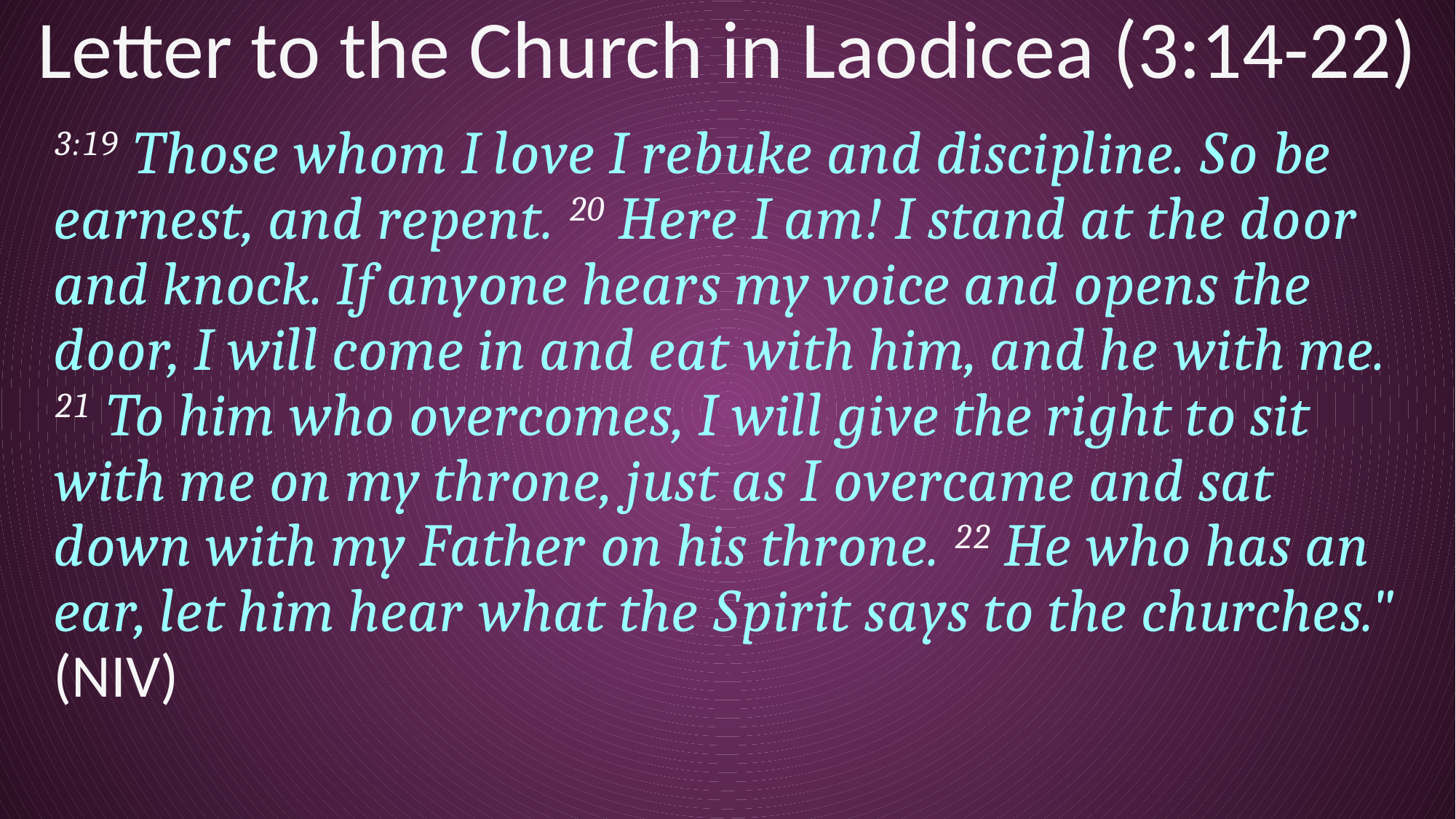

# Letter to the Church in Laodicea (3:14-22)
3:19 Those whom I love I rebuke and discipline. So be earnest, and repent. 20 Here I am! I stand at the door and knock. If anyone hears my voice and opens the door, I will come in and eat with him, and he with me. 21 To him who overcomes, I will give the right to sit with me on my throne, just as I overcame and sat down with my Father on his throne. 22 He who has an ear, let him hear what the Spirit says to the churches." (NIV)